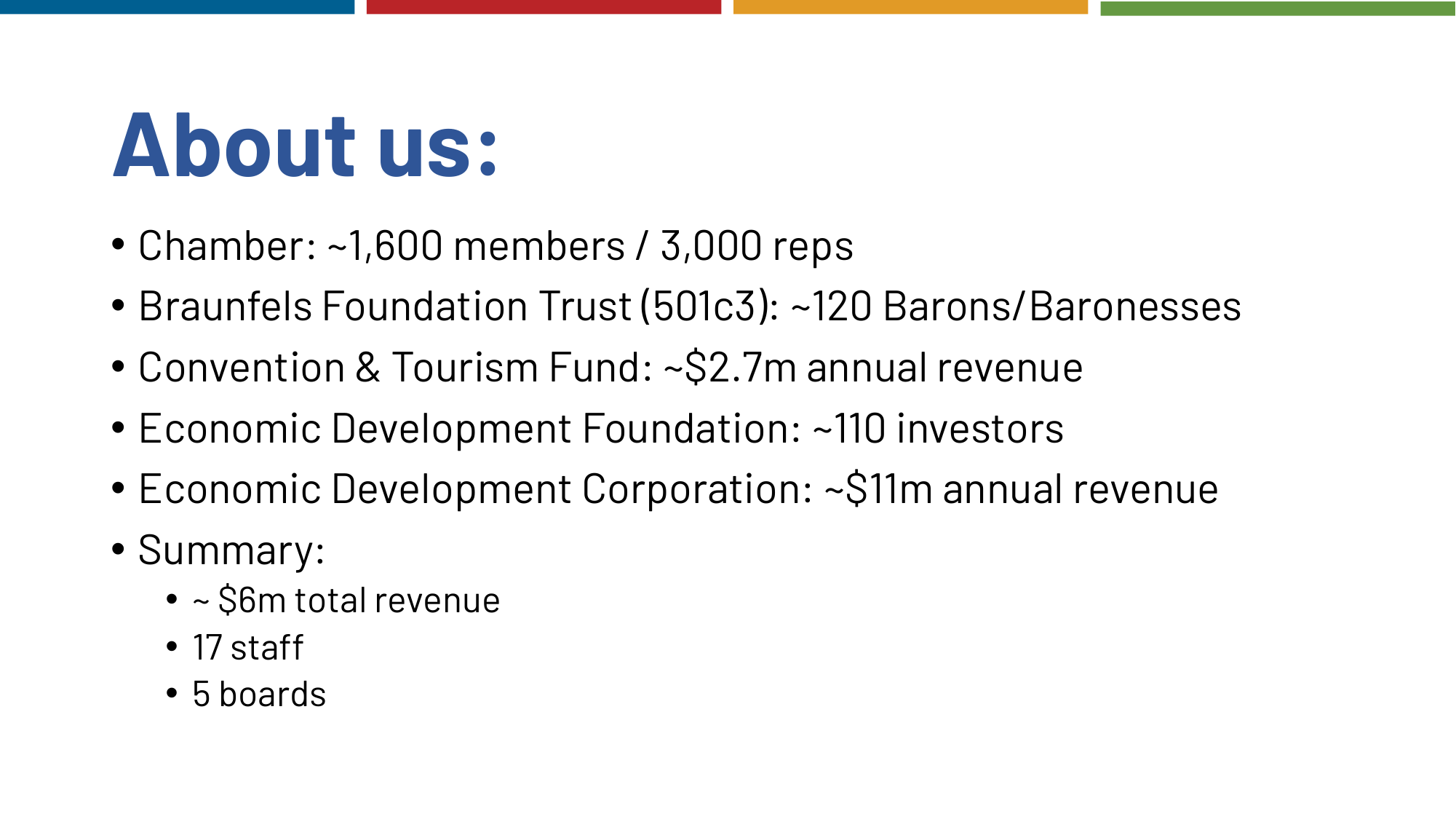

# About us:
Chamber: ~1,600 members / 3,000 reps
Braunfels Foundation Trust (501c3): ~120 Barons/Baronesses
Convention & Tourism Fund: ~$2.7m annual revenue
Economic Development Foundation: ~110 investors
Economic Development Corporation: ~$11m annual revenue
Summary:
~ $6m total revenue
17 staff
5 boards